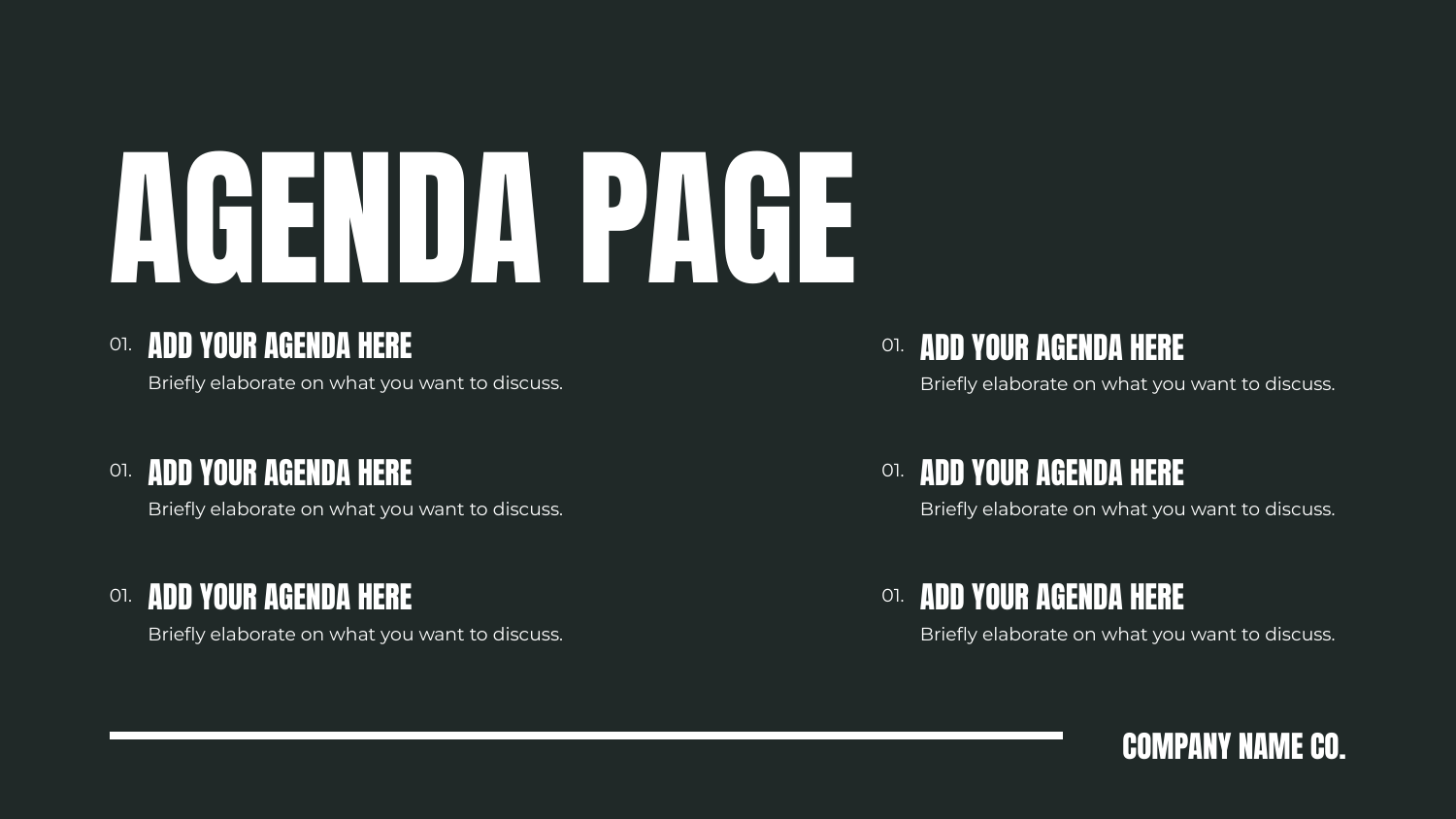

AGENDA PAGE
ADD YOUR AGENDA HERE
ADD YOUR AGENDA HERE
01.
Briefly elaborate on what you want to discuss.
01.
Briefly elaborate on what you want to discuss.
ADD YOUR AGENDA HERE
01.
Briefly elaborate on what you want to discuss.
ADD YOUR AGENDA HERE
01.
Briefly elaborate on what you want to discuss.
ADD YOUR AGENDA HERE
01.
Briefly elaborate on what you want to discuss.
ADD YOUR AGENDA HERE
01.
Briefly elaborate on what you want to discuss.
COMPANY NAME CO.